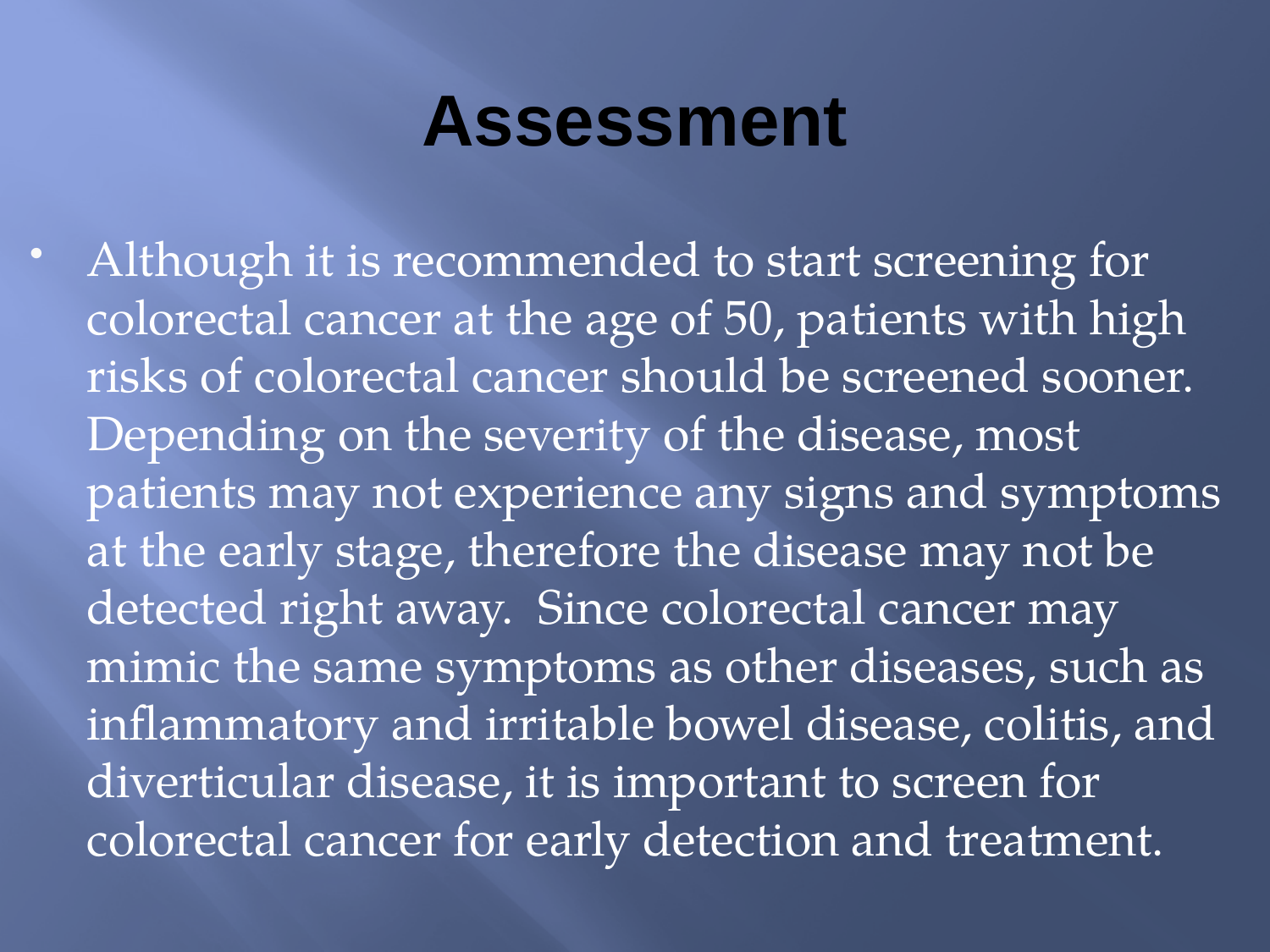

# Assessment
Although it is recommended to start screening for colorectal cancer at the age of 50, patients with high risks of colorectal cancer should be screened sooner.  Depending on the severity of the disease, most patients may not experience any signs and symptoms at the early stage, therefore the disease may not be detected right away.  Since colorectal cancer may mimic the same symptoms as other diseases, such as inflammatory and irritable bowel disease, colitis, and diverticular disease, it is important to screen for colorectal cancer for early detection and treatment.